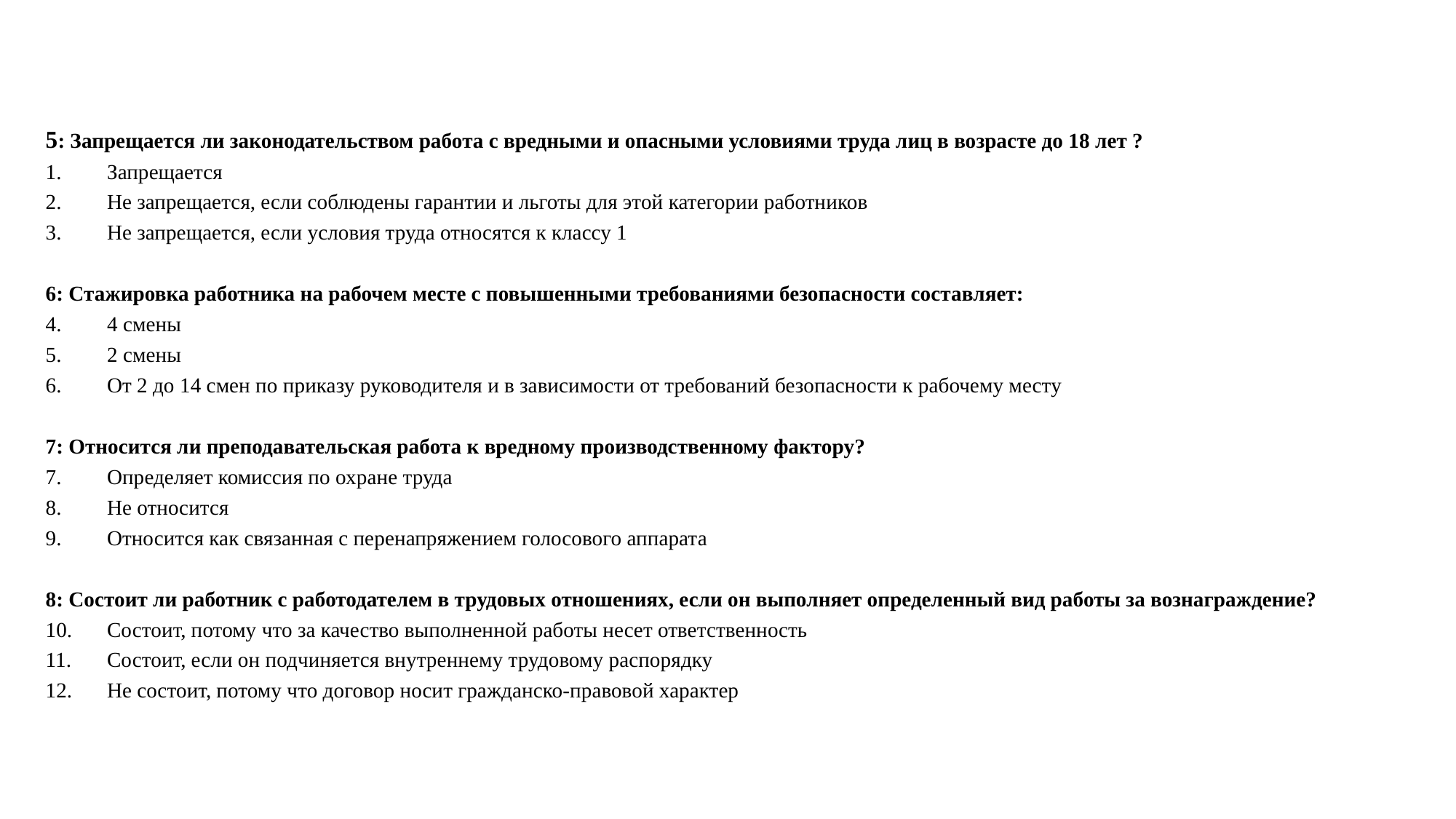

#
5: Запрещается ли законодательством работа с вредными и опасными условиями труда лиц в возрасте до 18 лет ?
Запрещается
Не запрещается, если соблюдены гарантии и льготы для этой категории работников
Не запрещается, если условия труда относятся к классу 1

6: Стажировка работника на рабочем месте с повышенными требованиями безопасности составляет:
4 смены
2 смены
От 2 до 14 смен по приказу руководителя и в зависимости от требований безопасности к рабочему месту

7: Относится ли преподавательская работа к вредному производственному фактору?
Определяет комиссия по охране труда
Не относится
Относится как связанная с перенапряжением голосового аппарата

8: Состоит ли работник с работодателем в трудовых отношениях, если он выполняет определенный вид работы за вознаграждение?
Состоит, потому что за качество выполненной работы несет ответственность
Состоит, если он подчиняется внутреннему трудовому распорядку
Не состоит, потому что договор носит гражданско-правовой характер